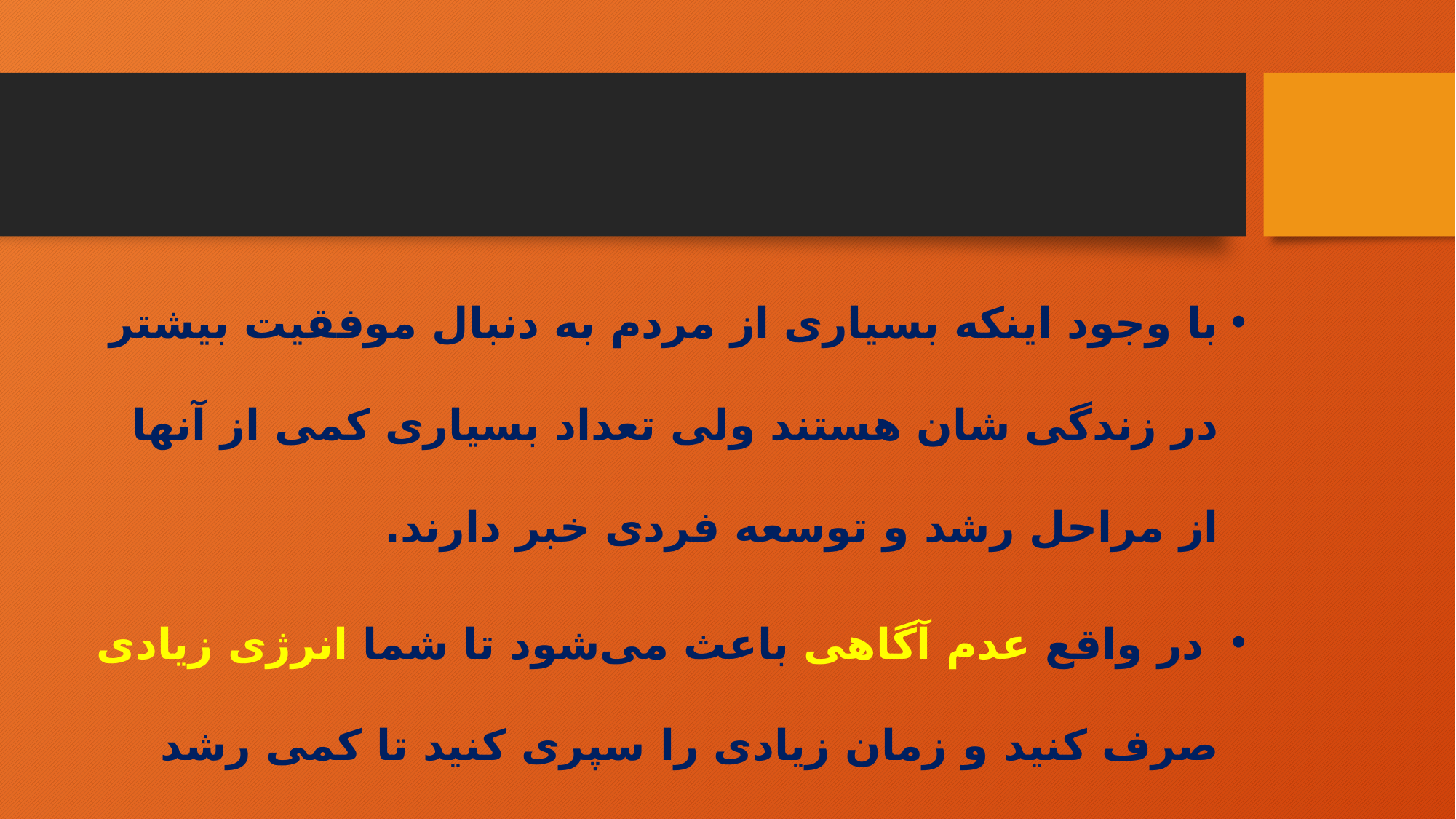

#
با وجود اینکه بسیاری از مردم به دنبال موفقیت بیشتر در زندگی شان هستند ولی تعداد بسیاری کمی از آنها  از مراحل رشد و توسعه فردی خبر دارند.
 در واقع عدم آگاهی باعث می‌شود تا شما انرژی زیادی صرف کنید و زمان زیادی را سپری کنید تا کمی رشد کنید